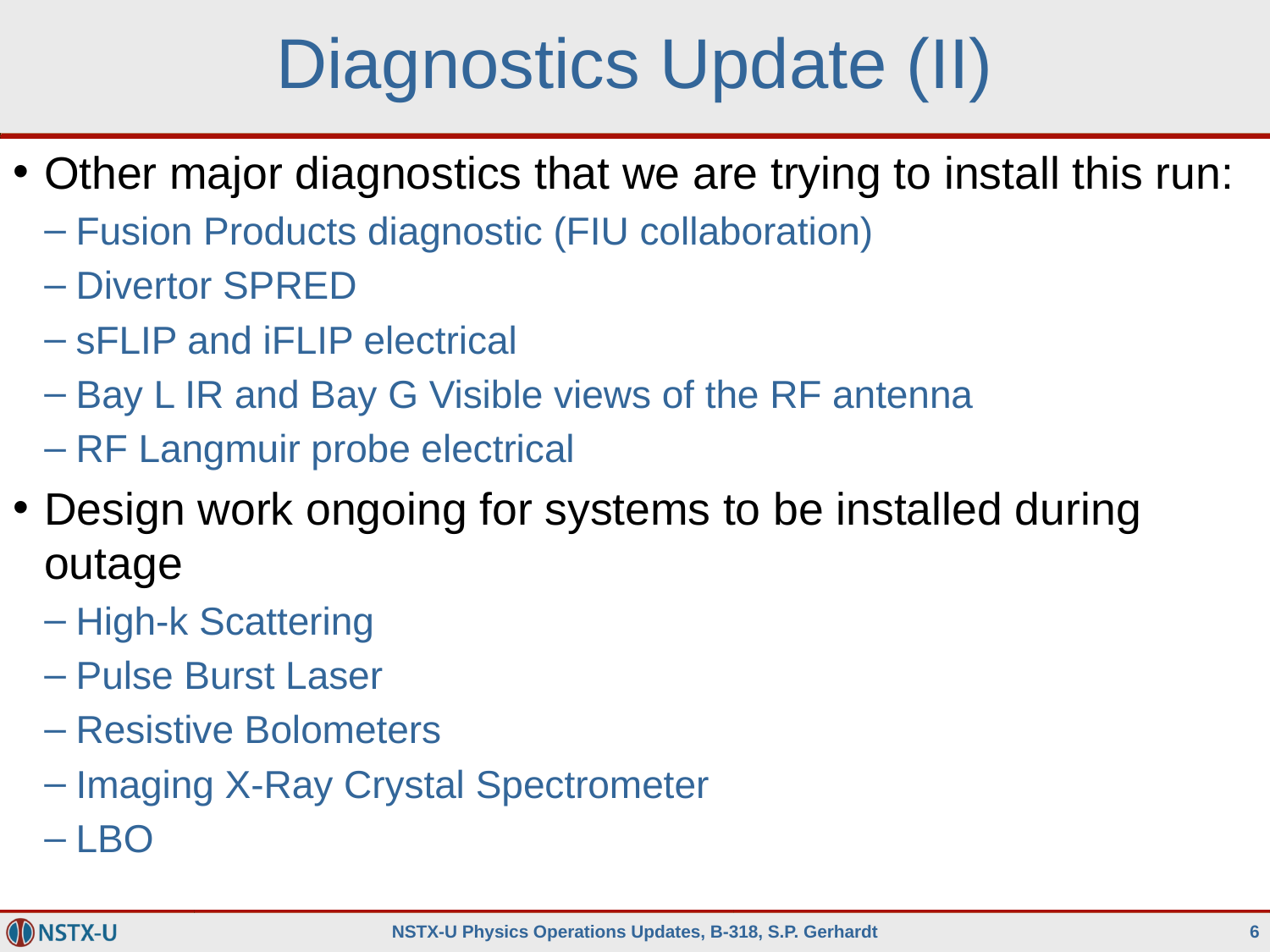

# Diagnostics Update (II)
Other major diagnostics that we are trying to install this run:
Fusion Products diagnostic (FIU collaboration)
Divertor SPRED
sFLIP and iFLIP electrical
Bay L IR and Bay G Visible views of the RF antenna
RF Langmuir probe electrical
Design work ongoing for systems to be installed during outage
High-k Scattering
Pulse Burst Laser
Resistive Bolometers
Imaging X-Ray Crystal Spectrometer
LBO